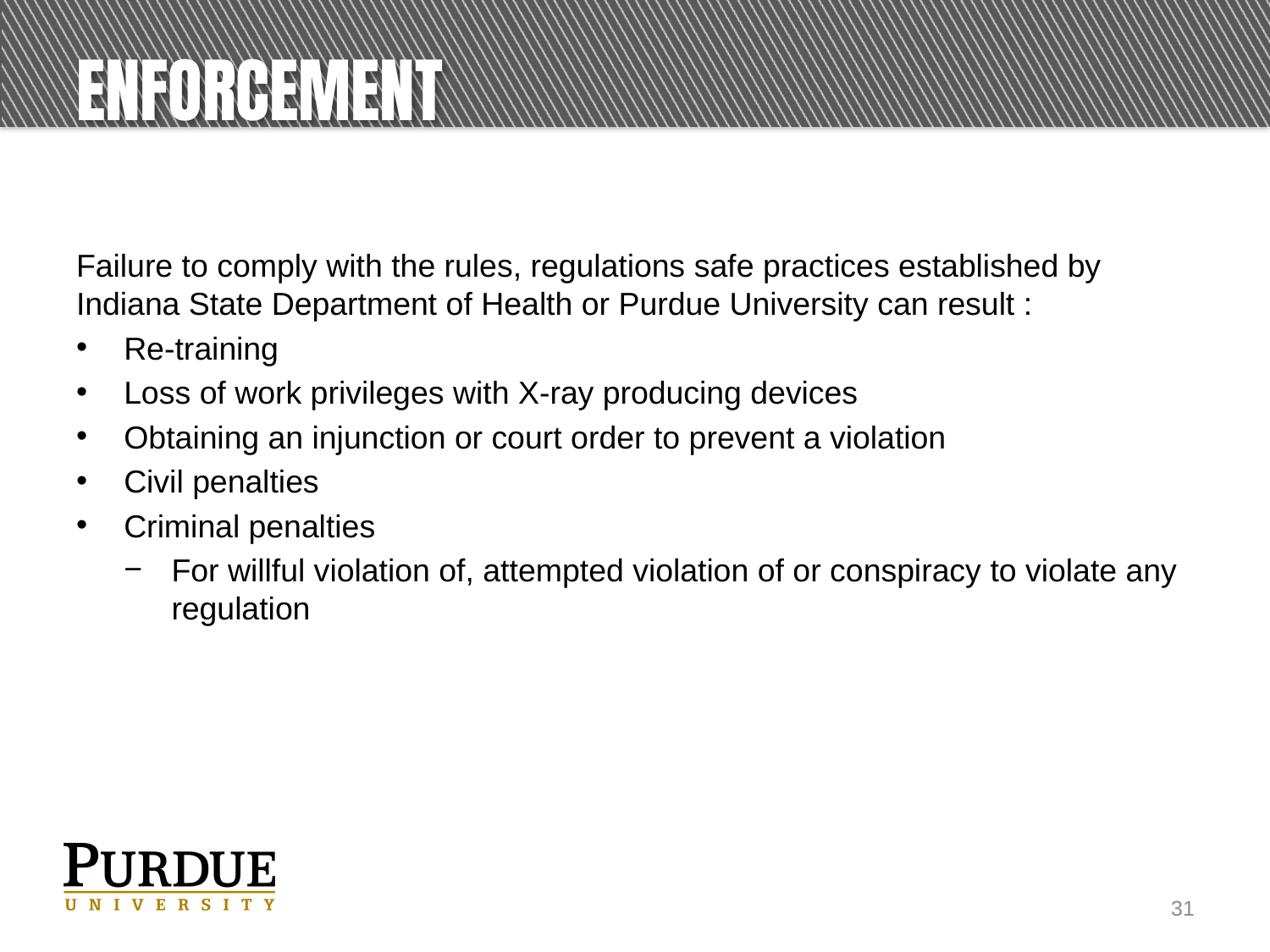

# Enforcement
Failure to comply with the rules, regulations safe practices established by Indiana State Department of Health or Purdue University can result :
Re-training
Loss of work privileges with X-ray producing devices
Obtaining an injunction or court order to prevent a violation
Civil penalties
Criminal penalties
For willful violation of, attempted violation of or conspiracy to violate any regulation

31